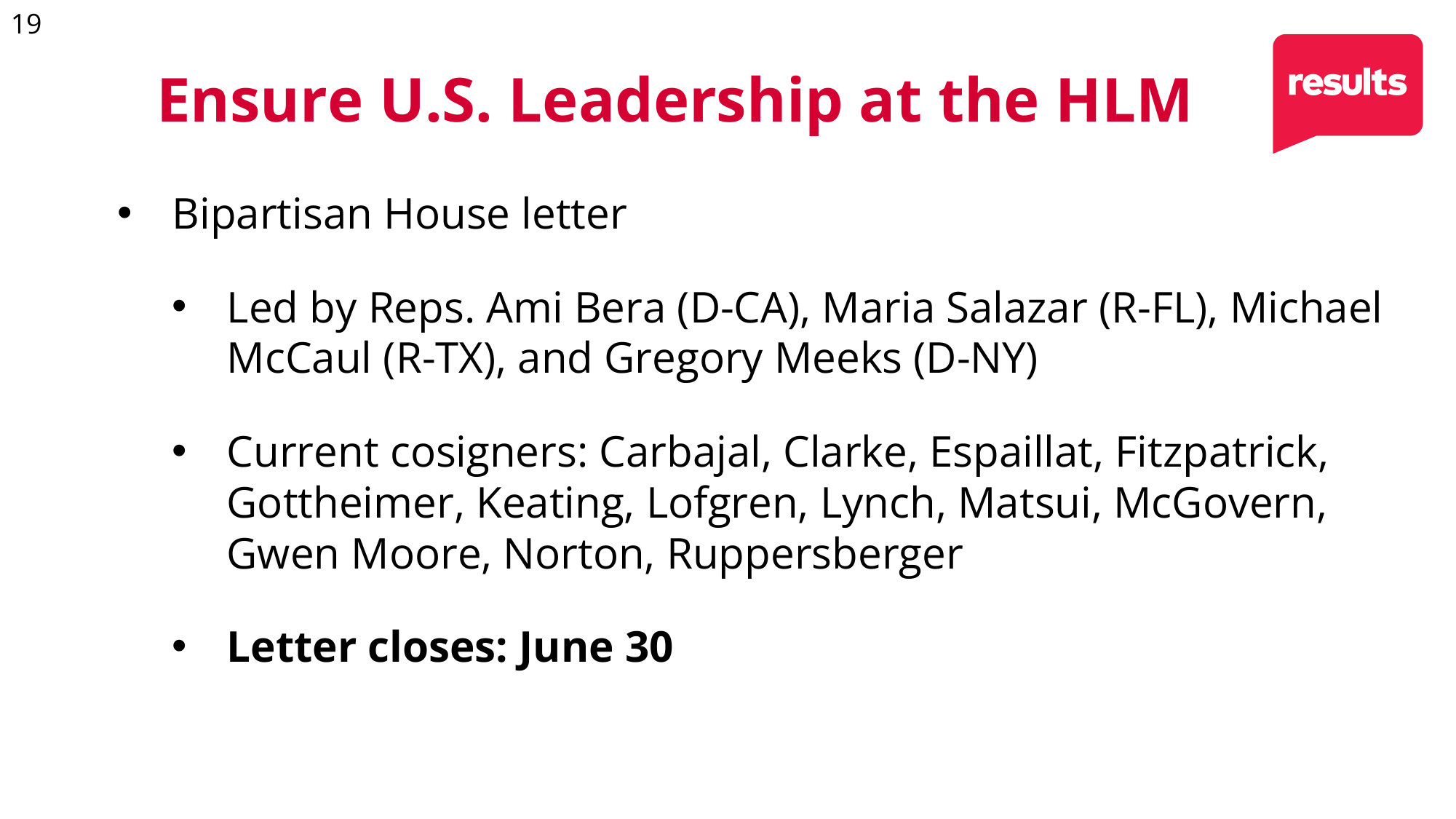

19
# Ensure U.S. Leadership at the HLM
Bipartisan House letter
Led by Reps. Ami Bera (D-CA), Maria Salazar (R-FL), Michael McCaul (R-TX), and Gregory Meeks (D-NY)
Current cosigners: Carbajal, Clarke, Espaillat, Fitzpatrick, Gottheimer, Keating, Lofgren, Lynch, Matsui, McGovern, Gwen Moore, Norton, Ruppersberger
Letter closes: June 30